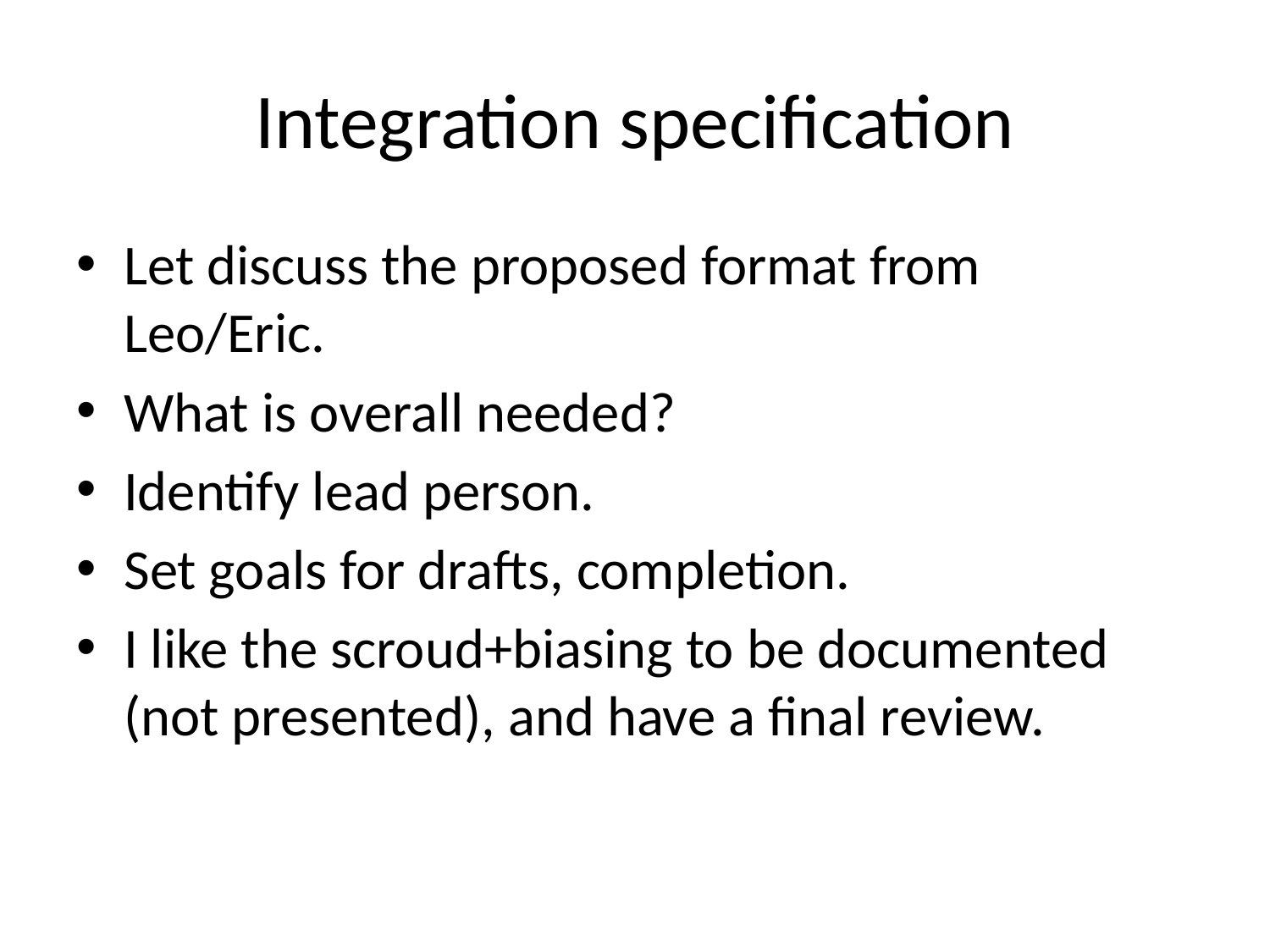

# Integration specification
Let discuss the proposed format from Leo/Eric.
What is overall needed?
Identify lead person.
Set goals for drafts, completion.
I like the scroud+biasing to be documented (not presented), and have a final review.